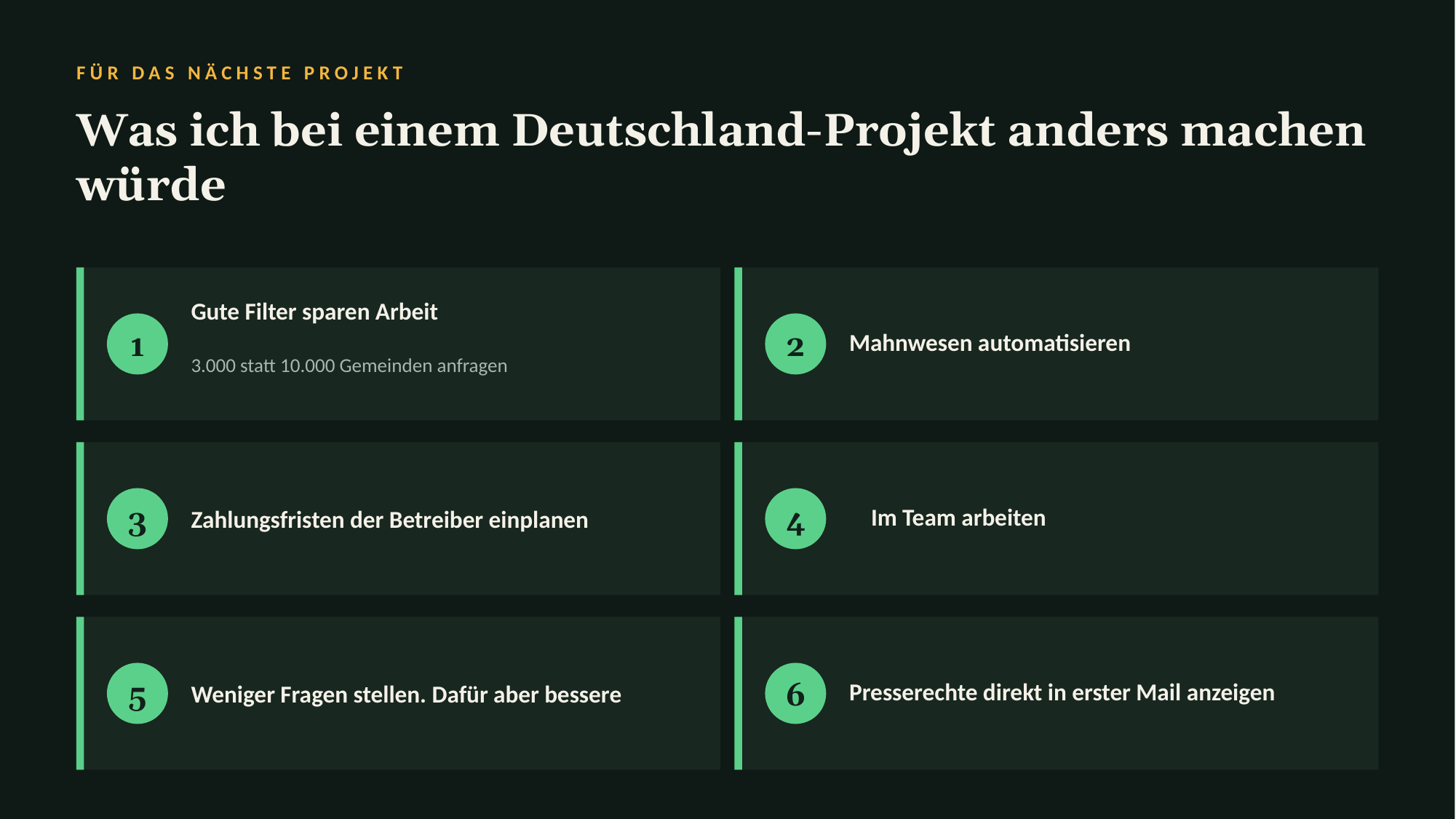

FÜR DAS NÄCHSTE PROJEKT
Was ich bei einem Deutschland-Projekt anders machen würde

Gute Filter sparen Arbeit

1
2
Mahnwesen automatisieren
3.000 statt 10.000 Gemeinden anfragen

3
4
Im Team arbeiten
Zahlungsfristen der Betreiber einplanen

5
6
Presserechte direkt in erster Mail anzeigen
Weniger Fragen stellen. Dafür aber bessere